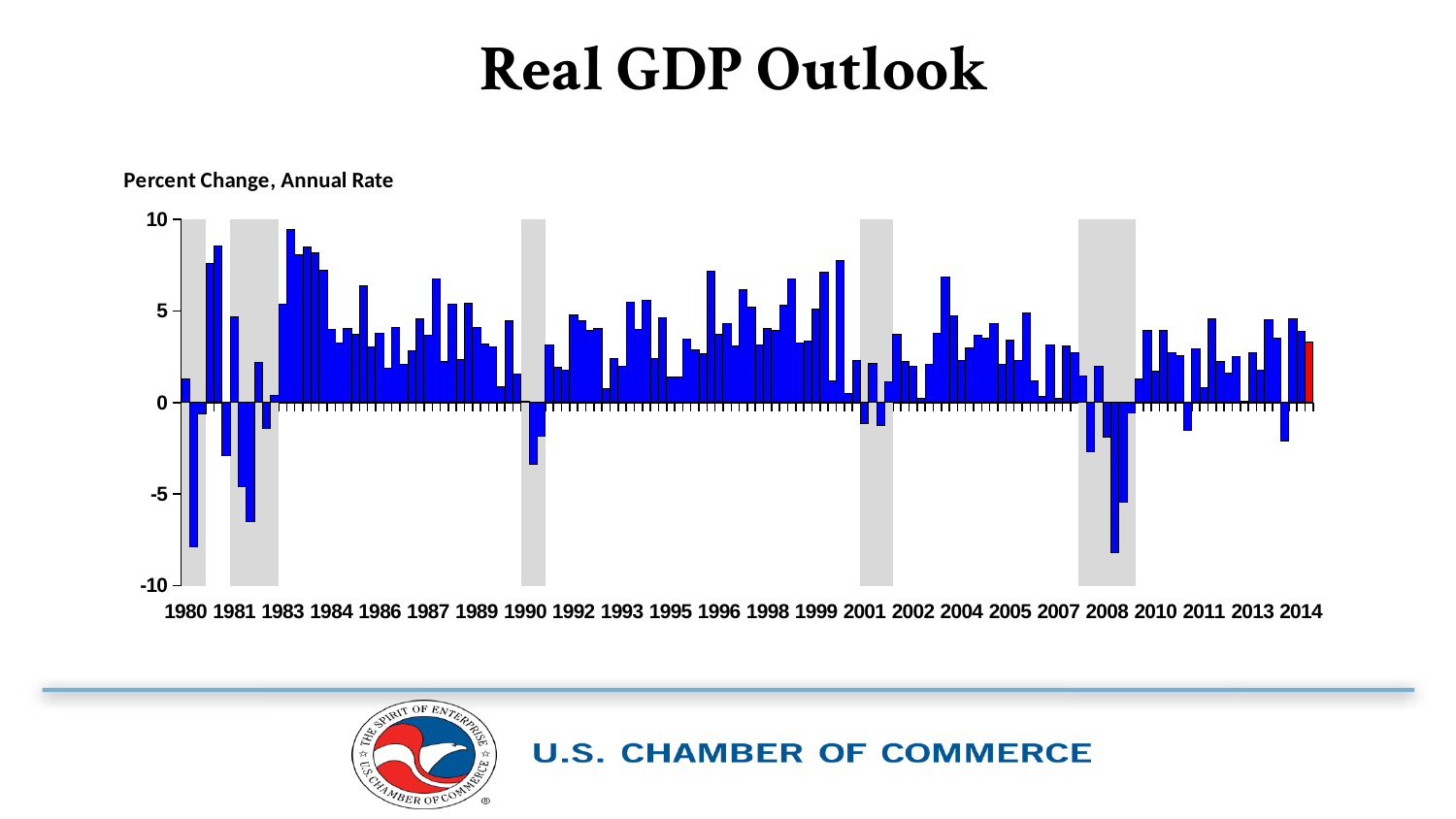

Real GDP Outlook

### Chart

| Category |  |  |  |
|---|---|---|---|
| 1980 | 20.0 | -10.0 | 1.3 |
| 1980 | 20.0 | -10.0 | -7.87 |
| 1980 | 20.0 | -10.0 | -0.61 |
| 1980 | None | None | 7.62 |
| 1981 | None | None | 8.54 |
| 1981 | None | None | -2.89 |
| 1981 | 20.0 | -10.0 | 4.67 |
| 1981 | 20.0 | -10.0 | -4.59 |
| 1982 | 20.0 | -10.0 | -6.52 |
| 1982 | 20.0 | -10.0 | 2.19 |
| 1982 | 20.0 | -10.0 | -1.43 |
| 1982 | 20.0 | -10.0 | 0.39 |
| 1983 | None | None | 5.35 |
| 1983 | None | None | 9.44 |
| 1983 | None | None | 8.06 |
| 1983 | None | None | 8.51 |
| 1984 | None | None | 8.19 |
| 1984 | None | None | 7.21 |
| 1984 | None | None | 3.99 |
| 1984 | None | None | 3.23 |
| 1985 | None | None | 4.03 |
| 1985 | None | None | 3.71 |
| 1985 | None | None | 6.37 |
| 1985 | None | None | 3.03 |
| 1986 | None | None | 3.76 |
| 1986 | None | None | 1.85 |
| 1986 | None | None | 4.09 |
| 1986 | None | None | 2.09 |
| 1987 | None | None | 2.83 |
| 1987 | None | None | 4.56 |
| 1987 | None | None | 3.68 |
| 1987 | None | None | 6.77 |
| 1988 | None | None | 2.27 |
| 1988 | None | None | 5.39 |
| 1988 | None | None | 2.33 |
| 1988 | None | None | 5.41 |
| 1989 | None | None | 4.09 |
| 1989 | None | None | 3.18 |
| 1989 | None | None | 3.02 |
| 1989 | None | None | 0.85 |
| 1990 | None | None | 4.45 |
| 1990 | None | None | 1.56 |
| 1990 | 20.0 | -10.0 | 0.1 |
| 1990 | 20.0 | -10.0 | -3.36 |
| 1991 | 20.0 | -10.0 | -1.86 |
| 1991 | None | None | 3.14 |
| 1991 | None | None | 1.93 |
| 1991 | None | None | 1.75 |
| 1992 | None | None | 4.81 |
| 1992 | None | None | 4.48 |
| 1992 | None | None | 3.95 |
| 1992 | None | None | 4.07 |
| 1993 | None | None | 0.75 |
| 1993 | None | None | 2.4 |
| 1993 | None | None | 1.96 |
| 1993 | None | None | 5.45 |
| 1994 | None | None | 3.98 |
| 1994 | None | None | 5.58 |
| 1994 | None | None | 2.38 |
| 1994 | None | None | 4.62 |
| 1995 | None | None | 1.38 |
| 1995 | None | None | 1.4 |
| 1995 | None | None | 3.47 |
| 1995 | None | None | 2.87 |
| 1996 | None | None | 2.65 |
| 1996 | None | None | 7.17 |
| 1996 | None | None | 3.75 |
| 1996 | None | None | 4.29 |
| 1997 | None | None | 3.08 |
| 1997 | None | None | 6.17 |
| 1997 | None | None | 5.19 |
| 1997 | None | None | 3.14 |
| 1998 | None | None | 4.02 |
| 1998 | None | None | 3.94 |
| 1998 | None | None | 5.34 |
| 1998 | None | None | 6.73 |
| 1999 | None | None | 3.23 |
| 1999 | None | None | 3.34 |
| 1999 | None | None | 5.13 |
| 1999 | None | None | 7.12 |
| 2000 | None | None | 1.17 |
| 2000 | None | None | 7.77 |
| 2000 | None | None | 0.48 |
| 2000 | None | None | 2.29 |
| 2001 | 20.0 | -10.0 | -1.13 |
| 2001 | 20.0 | -10.0 | 2.14 |
| 2001 | 20.0 | -10.0 | -1.26 |
| 2001 | 20.0 | -10.0 | 1.12 |
| 2002 | None | None | 3.73 |
| 2002 | None | None | 2.22 |
| 2002 | None | None | 1.96 |
| 2002 | None | None | 0.25 |
| 2003 | None | None | 2.09 |
| 2003 | None | None | 3.76 |
| 2003 | None | None | 6.87 |
| 2003 | None | None | 4.76 |
| 2004 | None | None | 2.32 |
| 2004 | None | None | 2.96 |
| 2004 | None | None | 3.69 |
| 2004 | None | None | 3.5 |
| 2005 | None | None | 4.33 |
| 2005 | None | None | 2.1 |
| 2005 | None | None | 3.4 |
| 2005 | None | None | 2.3 |
| 2006 | None | None | 4.89 |
| 2006 | None | None | 1.2 |
| 2006 | None | None | 0.36 |
| 2006 | None | None | 3.17 |
| 2007 | None | None | 0.25 |
| 2007 | None | None | 3.1 |
| 2007 | None | None | 2.72 |
| 2007 | 20.0 | -10.0 | 1.43 |
| 2008 | 20.0 | -10.0 | -2.7 |
| 2008 | 20.0 | -10.0 | 2.0 |
| 2008 | 20.0 | -10.0 | -1.91 |
| 2008 | 20.0 | -10.0 | -8.19 |
| 2009 | 20.0 | -10.0 | -5.43 |
| 2009 | 20.0 | -10.0 | -0.54 |
| 2009 | None | None | 1.31 |
| 2009 | None | None | 3.93 |
| 2010 | None | None | 1.74 |
| 2010 | None | None | 3.92 |
| 2010 | None | None | 2.73 |
| 2010 | None | None | 2.54 |
| 2011 | None | None | -1.54 |
| 2011 | None | None | 2.94 |
| 2011 | None | None | 0.84 |
| 2011 | None | None | 4.58 |
| 2012 | None | None | 2.25 |
| 2012 | None | None | 1.63 |
| 2012 | None | None | 2.49 |
| 2012 | None | None | 0.06 |
| 2013 | None | None | 2.74 |
| 2013 | None | None | 1.77 |
| 2013 | None | None | 4.52 |
| 2013 | None | None | 3.5 |
| 2014 | None | None | -2.1 |
| 2014 | None | None | 4.6 |
| 2014 | None | None | 3.9 |
| 2014 | None | None | 3.3 |